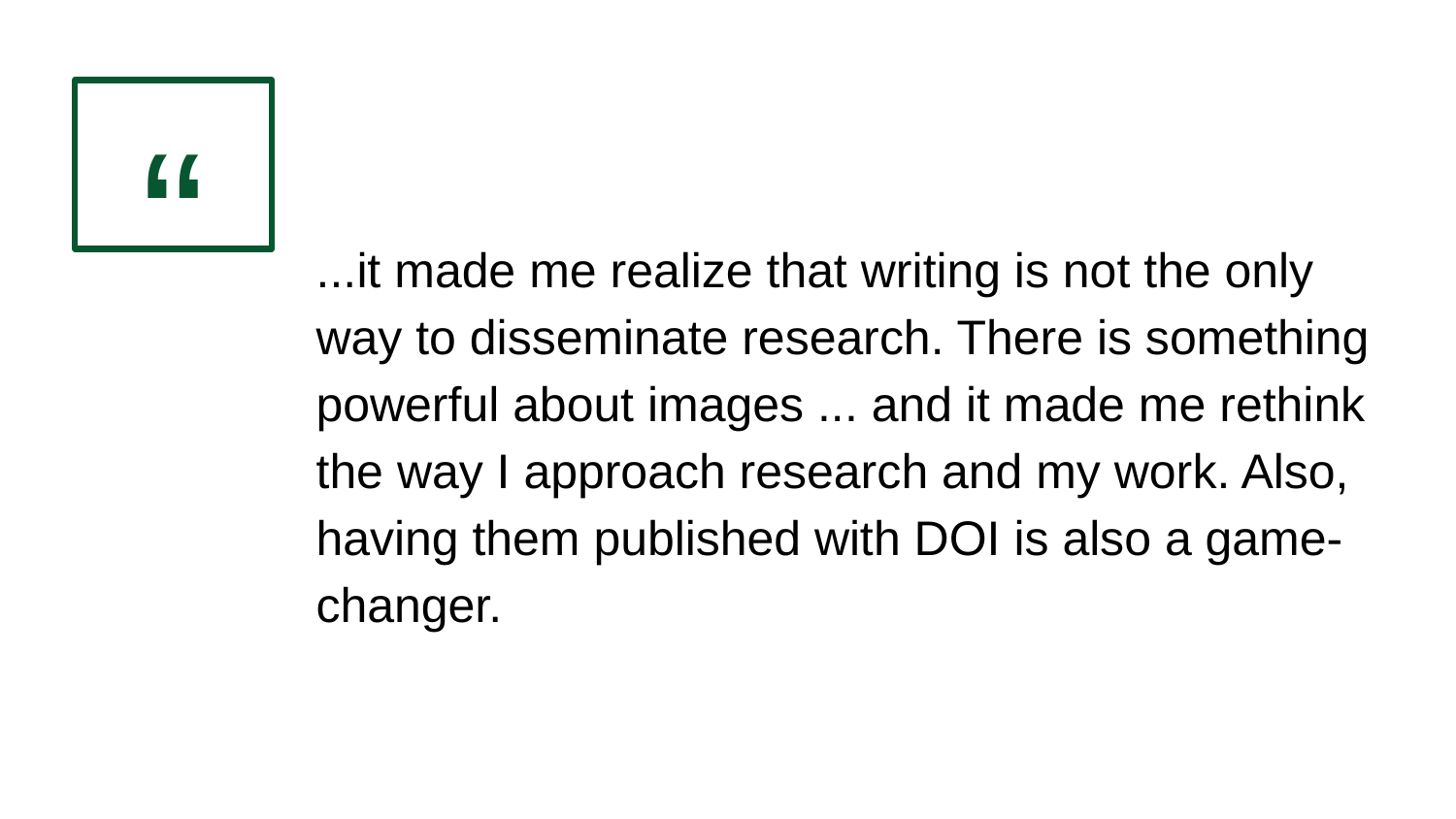

“
...it made me realize that writing is not the only way to disseminate research. There is something powerful about images ... and it made me rethink the way I approach research and my work. Also, having them published with DOI is also a game-changer.